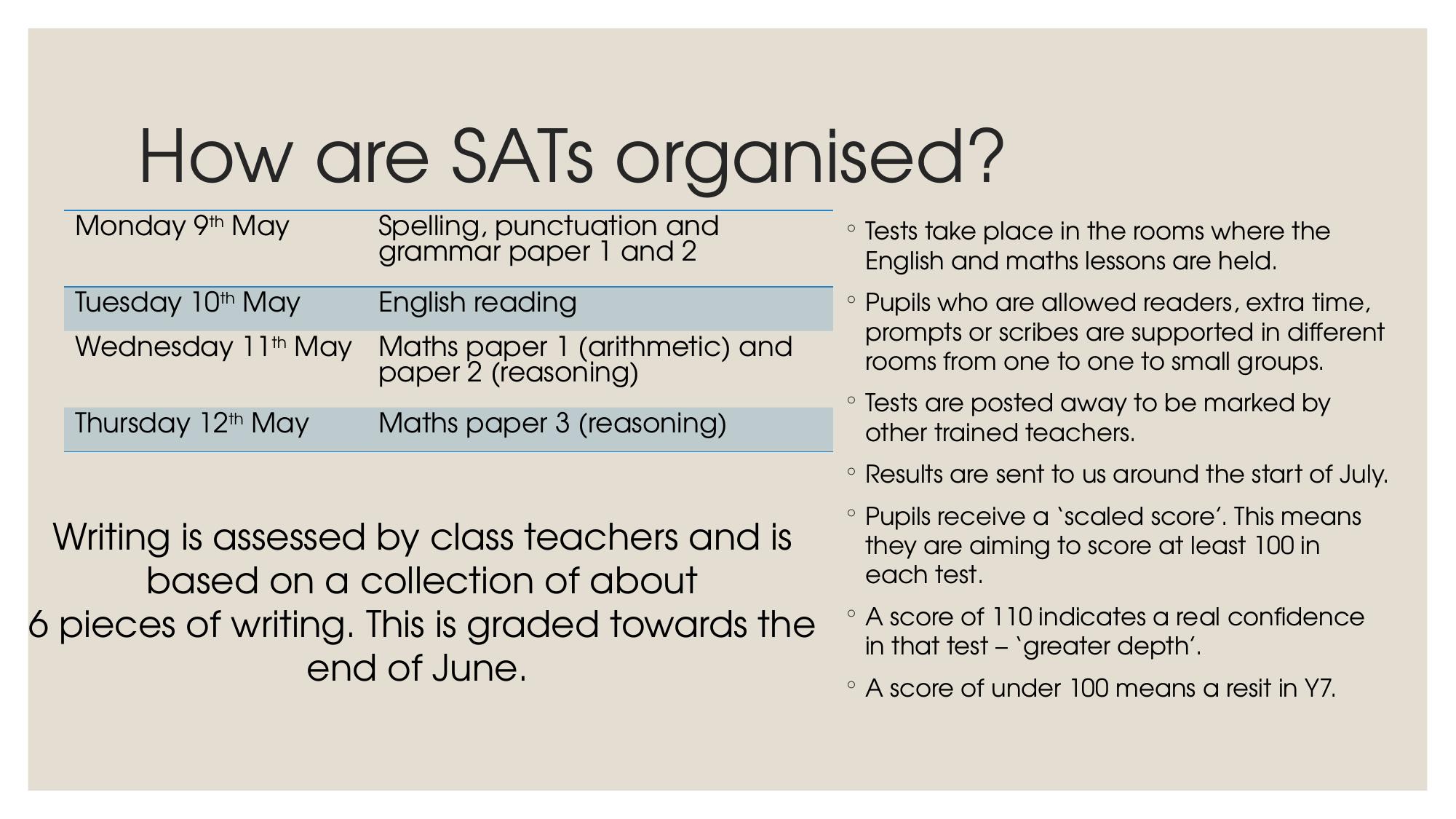

# How are SATs organised?
| Monday 9th May | Spelling, punctuation and grammar paper 1 and 2 |
| --- | --- |
| Tuesday 10th May | English reading |
| Wednesday 11th May | Maths paper 1 (arithmetic) and paper 2 (reasoning) |
| Thursday 12th May | Maths paper 3 (reasoning) |
Tests take place in the rooms where the English and maths lessons are held.
Pupils who are allowed readers, extra time, prompts or scribes are supported in different rooms from one to one to small groups.
Tests are posted away to be marked by other trained teachers.
Results are sent to us around the start of July.
Pupils receive a ‘scaled score’. This means they are aiming to score at least 100 in each test.
A score of 110 indicates a real confidence in that test – ‘greater depth’.
A score of under 100 means a resit in Y7.
Writing is assessed by class teachers and is based on a collection of about
6 pieces of writing. This is graded towards the end of June.